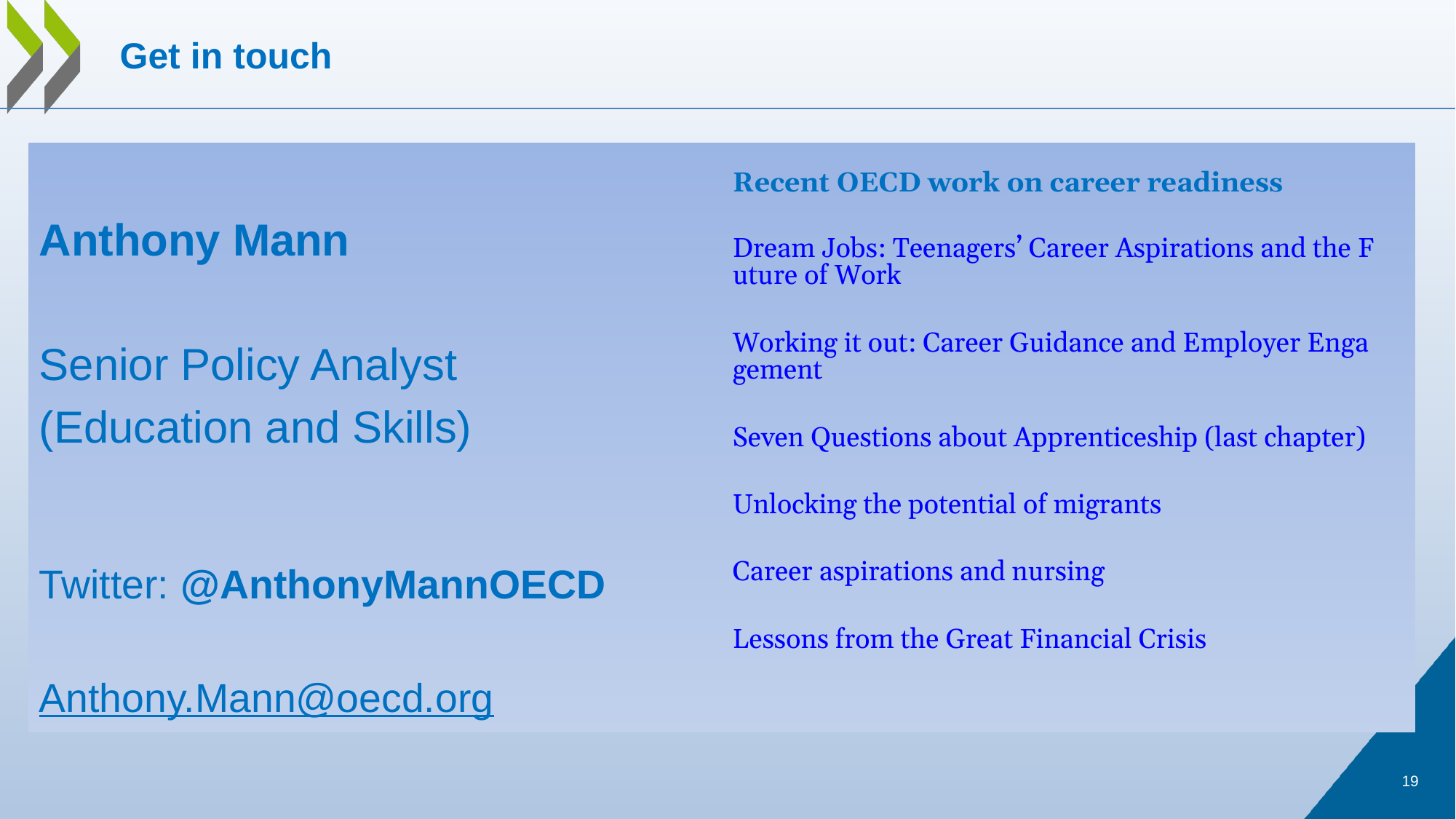

# Get in touch

Recent OECD work on career readiness

Dream Jobs: Teenagers’ Career Aspirations and the Future of Work

Working it out: Career Guidance and Employer Engagement

Seven Questions about Apprenticeship (last chapter)

Unlocking the potential of migrants

Career aspirations and nursing

Lessons from the Great Financial Crisis

Anthony Mann

Senior Policy Analyst
(Education and Skills)

Twitter: @AnthonyMannOECD

Anthony.Mann@oecd.org

19